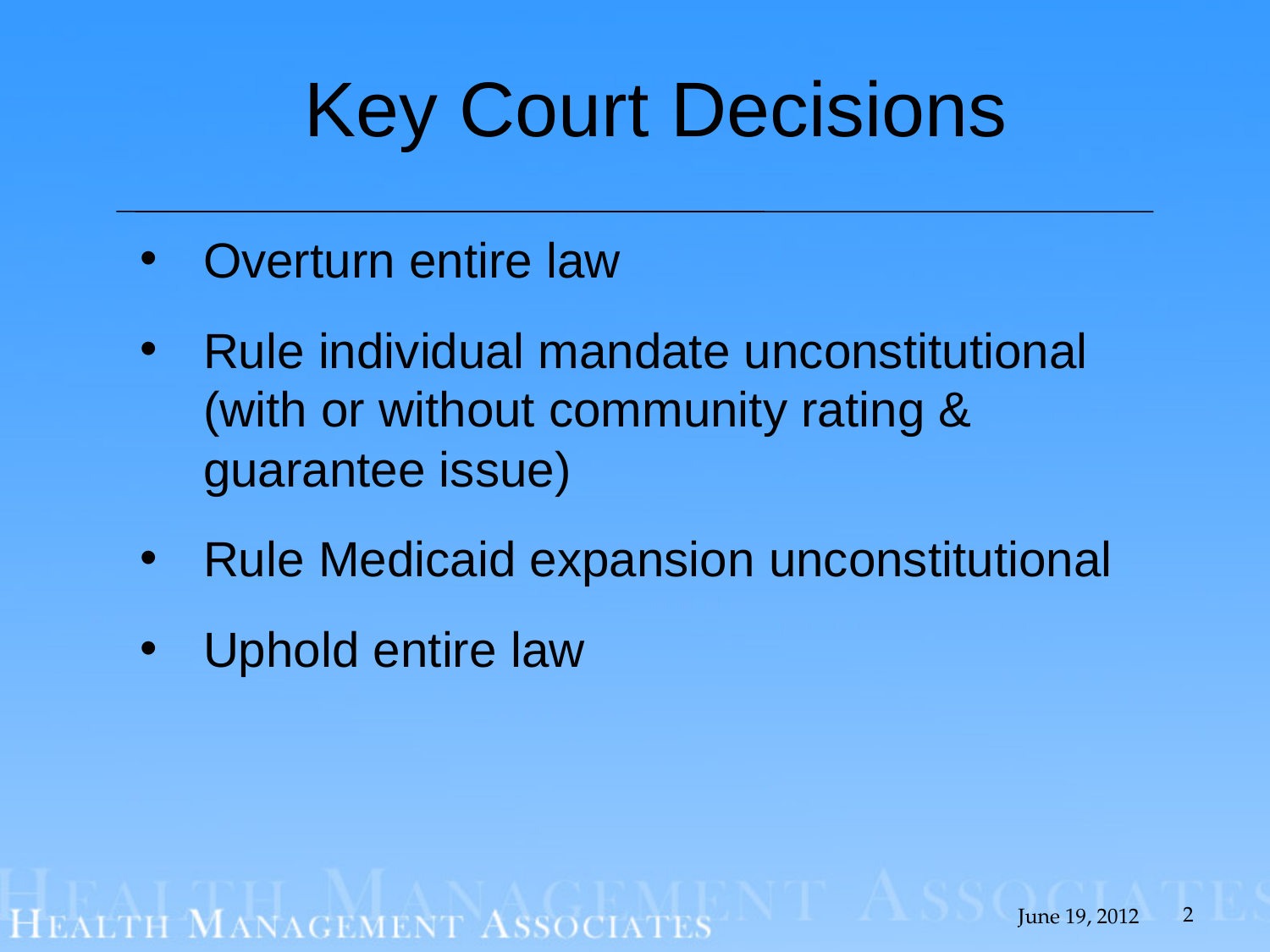

# Key Court Decisions
Overturn entire law
Rule individual mandate unconstitutional (with or without community rating & guarantee issue)
Rule Medicaid expansion unconstitutional
Uphold entire law

2
June 19, 2012